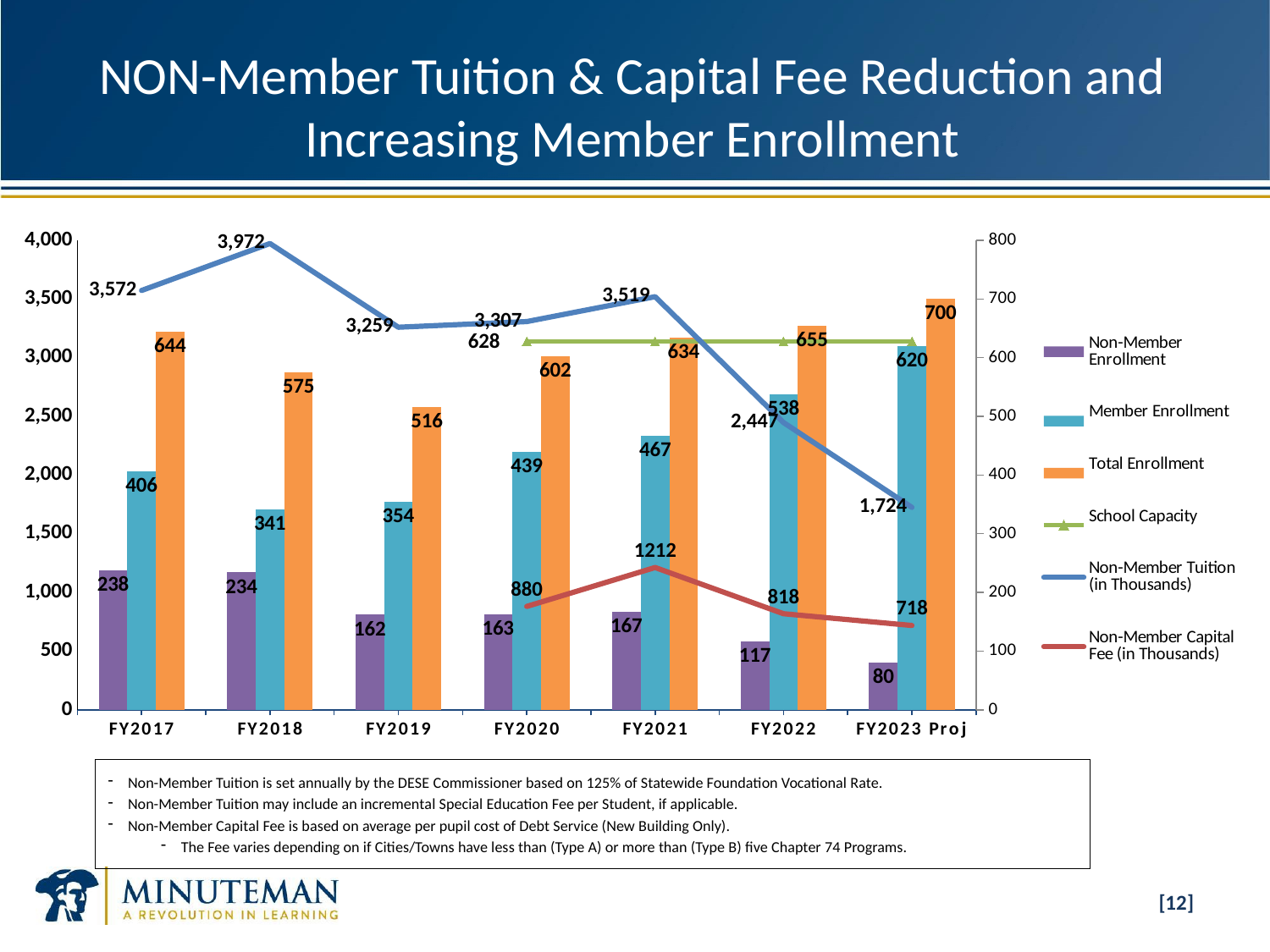

# NON-Member Tuition & Capital Fee Reduction and Increasing Member Enrollment

### Chart

| Category | Non-Member Enrollment | Member Enrollment | Total Enrollment | Non-Member Tuition (in Thousands) | Non-Member Capital Fee (in Thousands) | School Capacity |
|---|---|---|---|---|---|---|
| FY2017 | 238.0 | 406.0 | 644.0 | 3572.0 | None | None |
| FY2018 | 234.0 | 341.0 | 575.0 | 3972.0 | None | None |
| FY2019 | 162.0 | 354.0 | 516.0 | 3259.0 | None | None |
| FY2020 | 163.0 | 439.0 | 602.0 | 3307.0 | 880.0 | 628.0 |
| FY2021 | 167.0 | 467.0 | 634.0 | 3519.0 | 1212.0 | 628.0 |
| FY2022 | 117.0 | 538.0 | 655.0 | 2447.0 | 818.0 | 628.0 |
| FY2023 Proj | 80.0 | 620.0 | 700.0 | 1724.0 | 718.0 | 628.0 |
Non-Member Tuition is set annually by the DESE Commissioner based on 125% of Statewide Foundation Vocational Rate.
Non-Member Tuition may include an incremental Special Education Fee per Student, if applicable.
Non-Member Capital Fee is based on average per pupil cost of Debt Service (New Building Only).
The Fee varies depending on if Cities/Towns have less than (Type A) or more than (Type B) five Chapter 74 Programs.

[12]